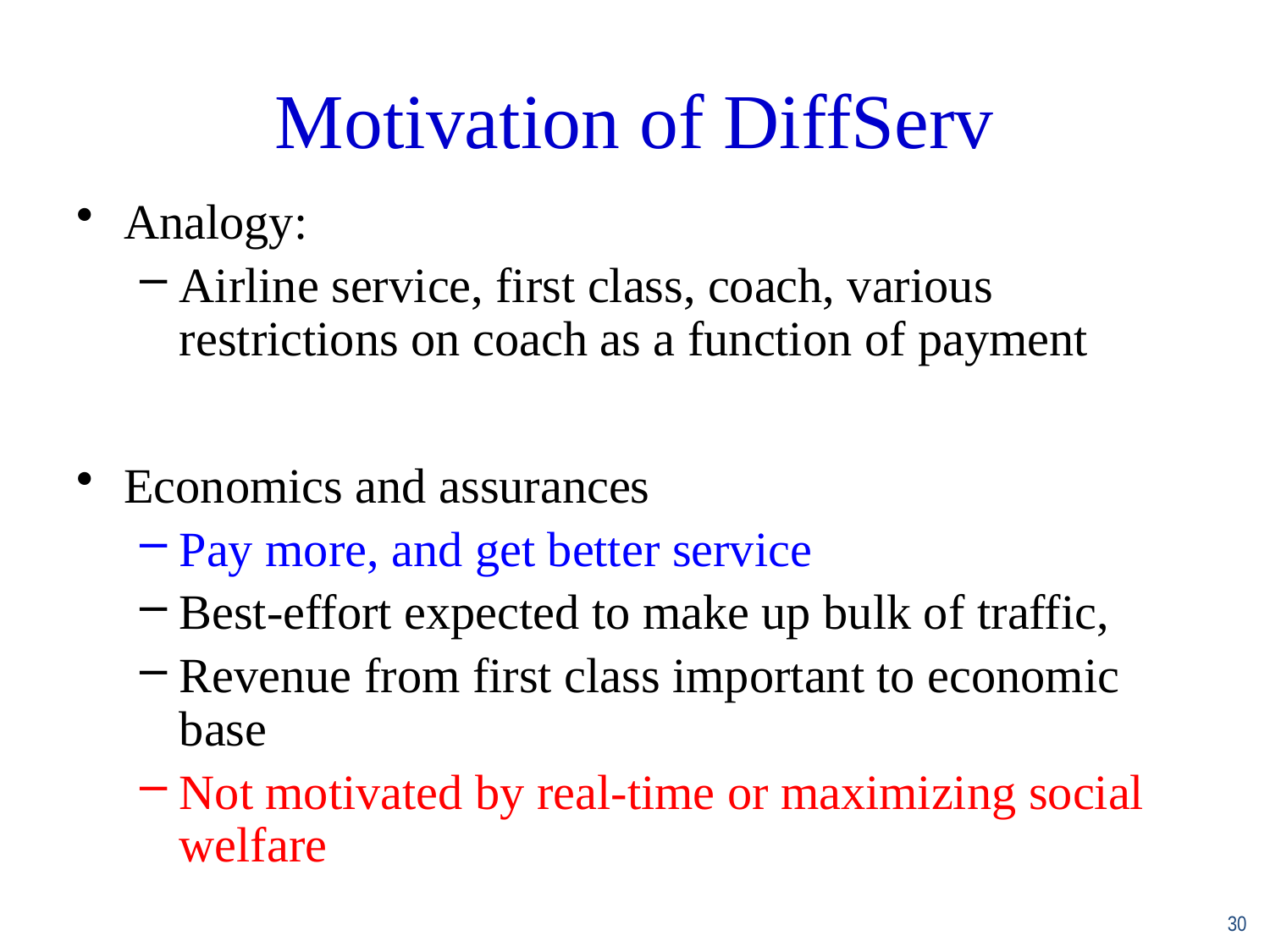

Motivation of DiffServ
Analogy:
Airline service, first class, coach, various restrictions on coach as a function of payment

Economics and assurances
Pay more, and get better service
Best-effort expected to make up bulk of traffic,
Revenue from first class important to economic base
Not motivated by real-time or maximizing social welfare
30